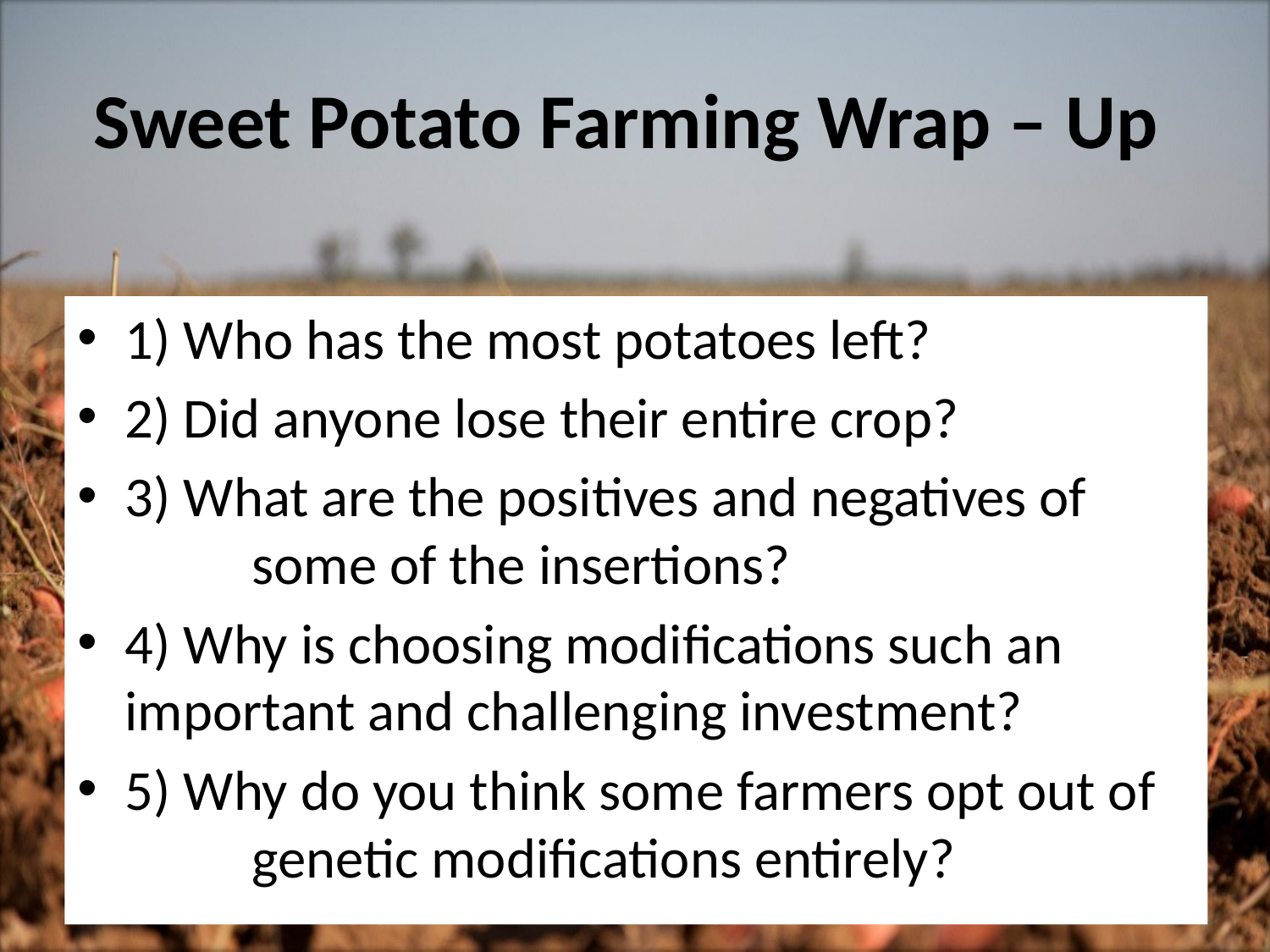

# Sweet Potato Farming Wrap – Up
1) Who has the most potatoes left?
2) Did anyone lose their entire crop?
3) What are the positives and negatives of               	some of the insertions?
4) Why is choosing modifications such an 	important and challenging investment?
5) Why do you think some farmers opt out of 	genetic modifications entirely?